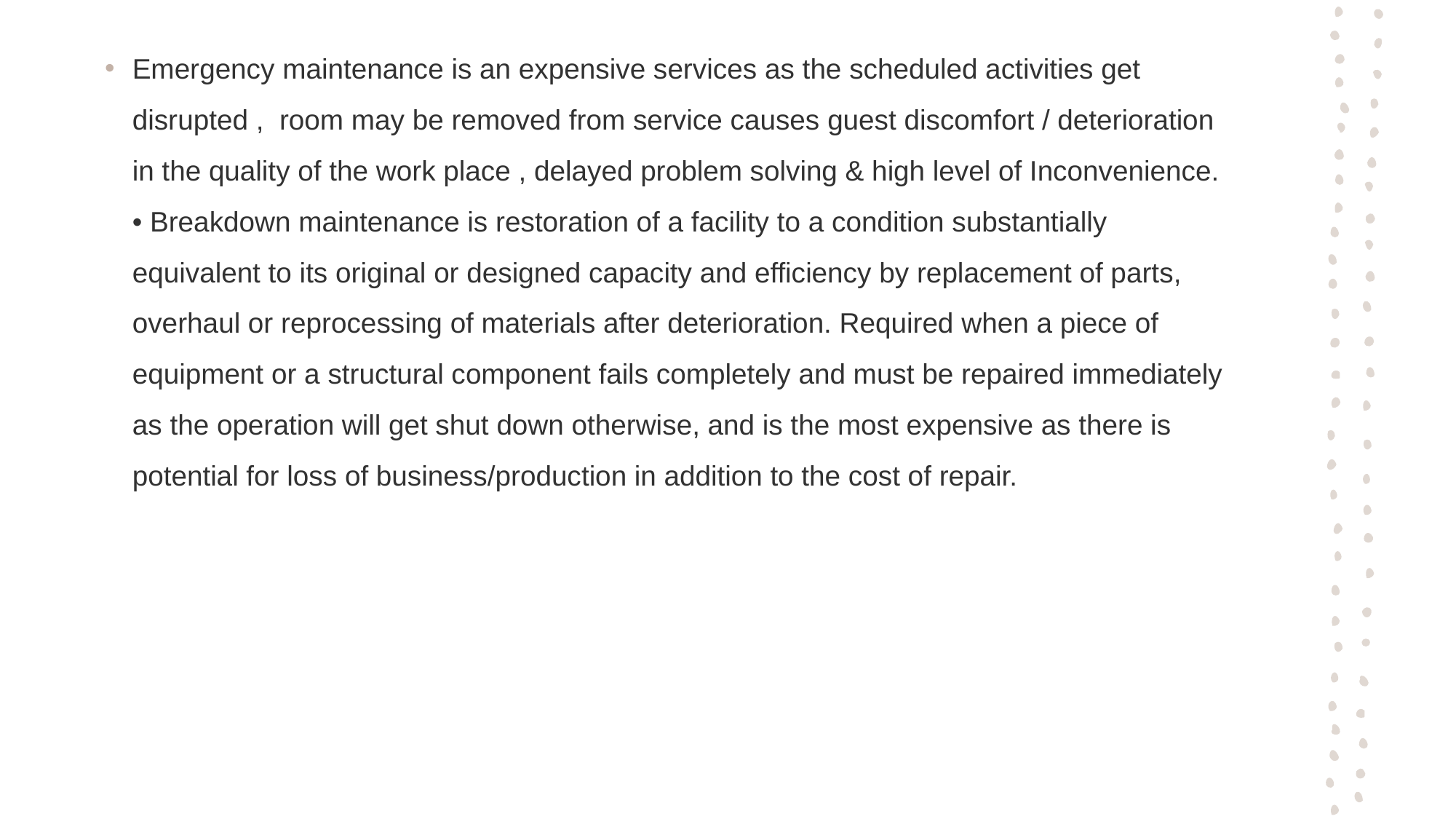

Emergency maintenance is an expensive services as the scheduled activities get disrupted ,  room may be removed from service causes guest discomfort / deterioration in the quality of the work place , delayed problem solving & high level of Inconvenience.
• Breakdown maintenance is restoration of a facility to a condition substantially equivalent to its original or designed capacity and efficiency by replacement of parts, overhaul or reprocessing of materials after deterioration. Required when a piece of equipment or a structural component fails completely and must be repaired immediately as the operation will get shut down otherwise, and is the most expensive as there is potential for loss of business/production in addition to the cost of repair.